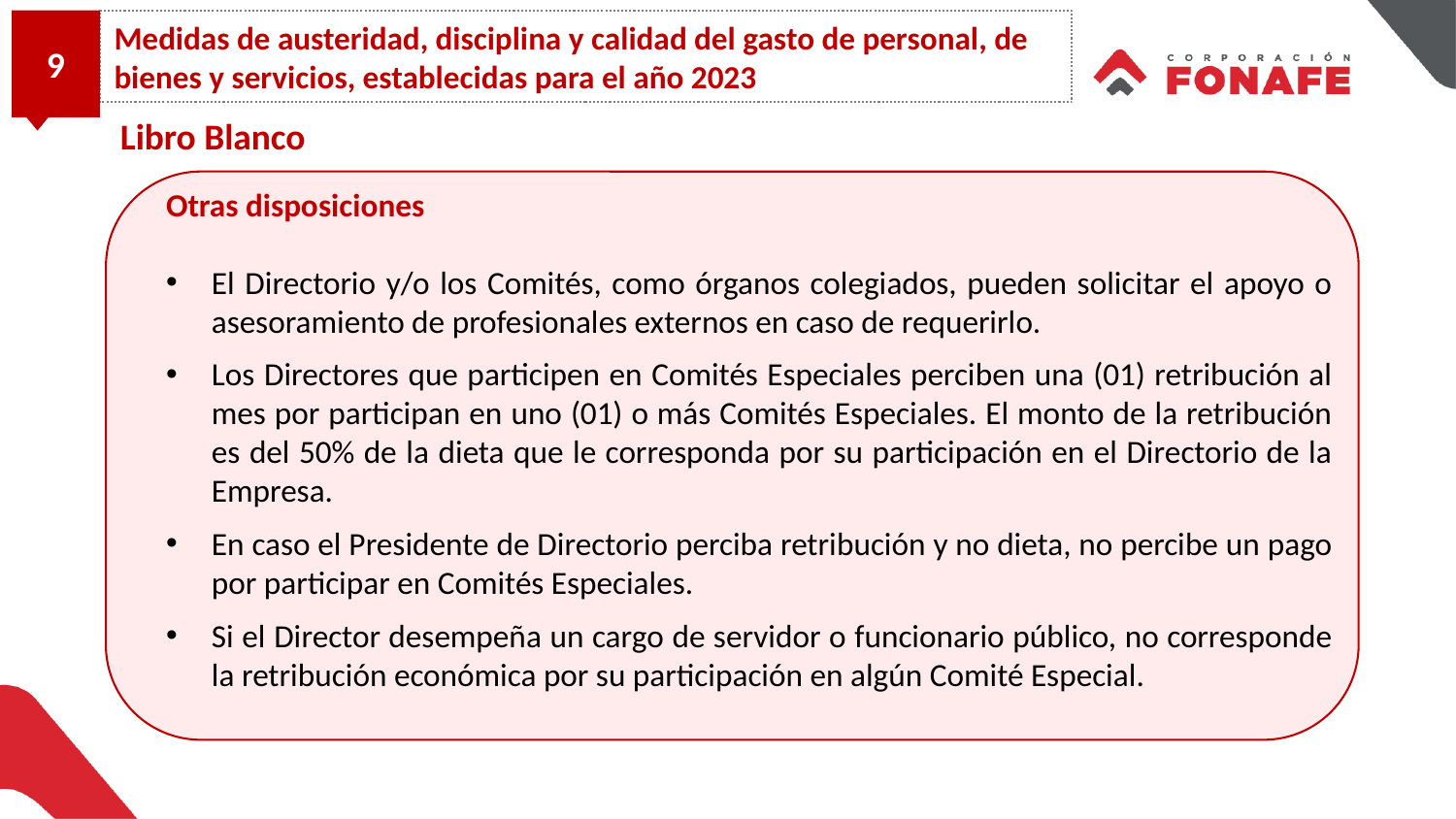

9
Medidas de austeridad, disciplina y calidad del gasto de personal, de bienes y servicios, establecidas para el año 2023
Libro Blanco

Otras disposiciones

El Directorio y/o los Comités, como órganos colegiados, pueden solicitar el apoyo o asesoramiento de profesionales externos en caso de requerirlo.

Los Directores que participen en Comités Especiales perciben una (01) retribución al mes por participan en uno (01) o más Comités Especiales. El monto de la retribución es del 50% de la dieta que le corresponda por su participación en el Directorio de la Empresa.

En caso el Presidente de Directorio perciba retribución y no dieta, no percibe un pago por participar en Comités Especiales.

Si el Director desempeña un cargo de servidor o funcionario público, no corresponde la retribución económica por su participación en algún Comité Especial.